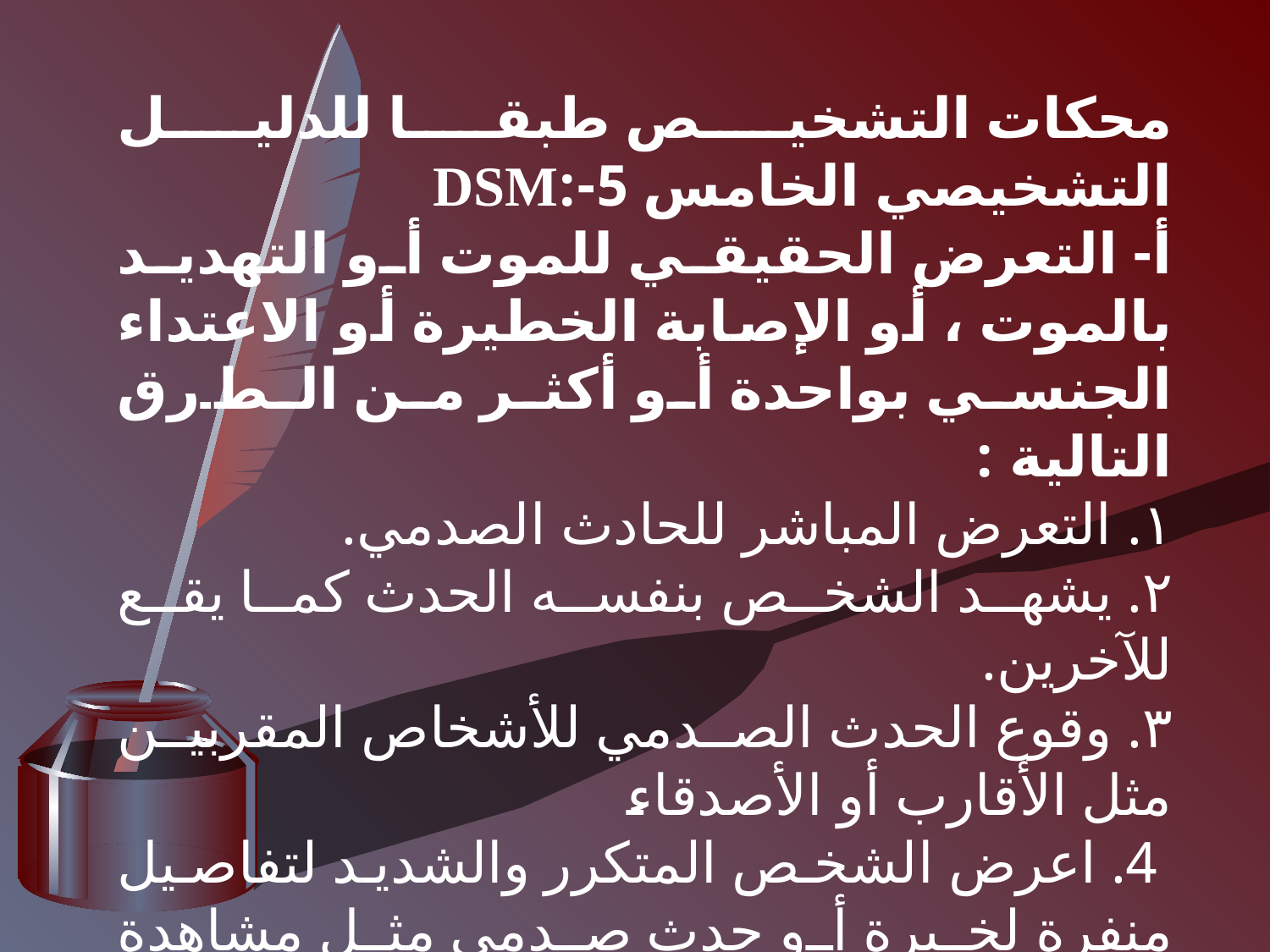

محكات التشخيص طبقا للدليل التشخيصي الخامس 5-:DSM
أ- التعرض الحقيقي للموت أو التهديد بالموت ، أو الإصابة الخطيرة أو الاعتداء الجنسي بواحدة أو أكثر من الط۔رق التالية :
١. التعرض المباشر للحادث الصدمي.
۲. يشهد الشخص بنفسه الحدث كما يقع للآخرين.
٣. وقوع الحدث الصدمي للأشخاص المقربين مثل الأقارب أو الأصدقاء
 4. اعرض الشخص المتكرر والشديد لتفاصيل منفرة لخبرة أو حدث صدمي مثل مشاهدة بقايا آدمية لحادث ، أو التعرض لمشاهدة آثار اعتداء جنسي.